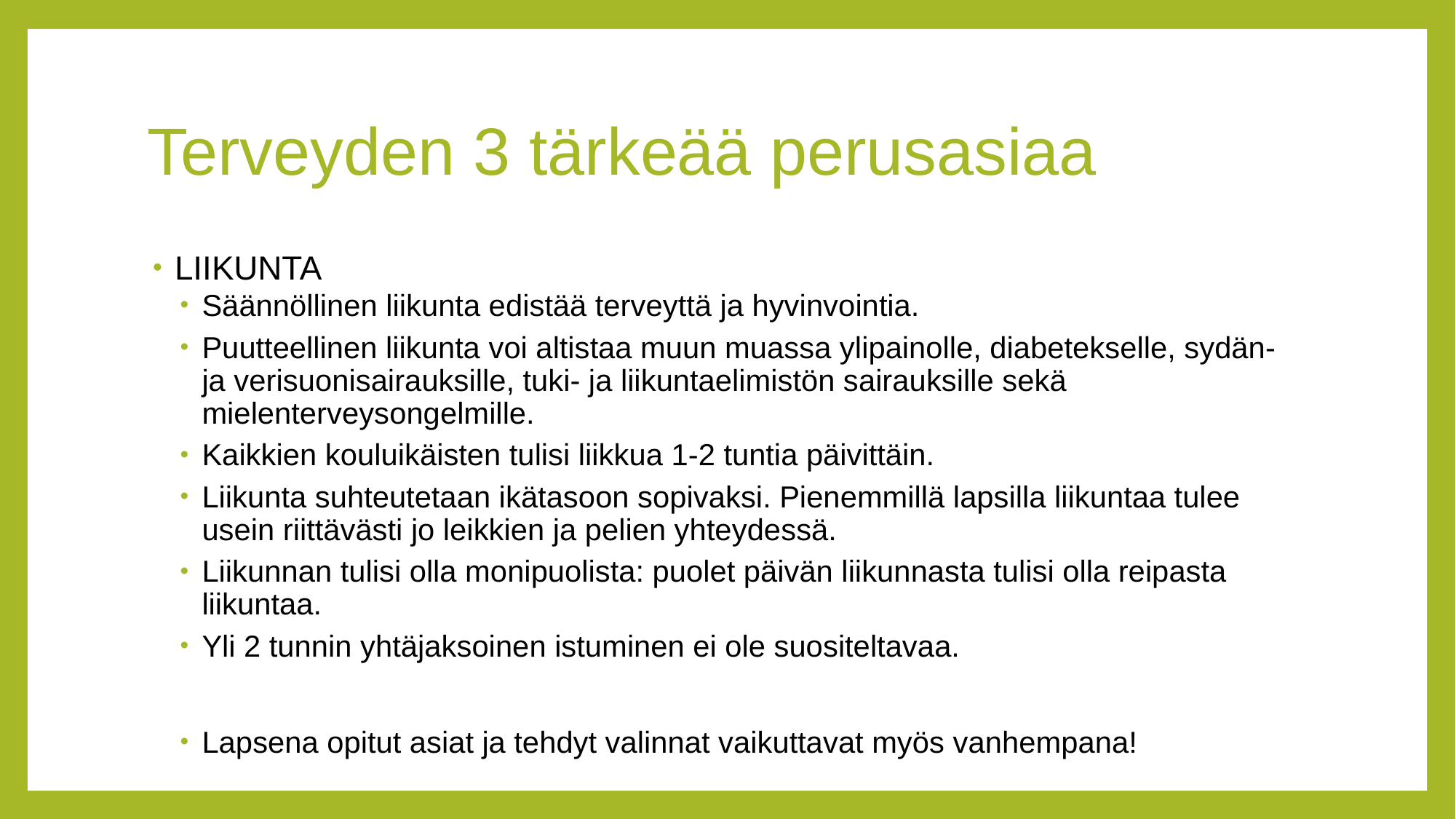

# Terveyden 3 tärkeää perusasiaa
LIIKUNTA
Säännöllinen liikunta edistää terveyttä ja hyvinvointia.
Puutteellinen liikunta voi altistaa muun muassa ylipainolle, diabetekselle, sydän- ja verisuonisairauksille, tuki- ja liikuntaelimistön sairauksille sekä mielenterveysongelmille.
Kaikkien kouluikäisten tulisi liikkua 1-2 tuntia päivittäin.
Liikunta suhteutetaan ikätasoon sopivaksi. Pienemmillä lapsilla liikuntaa tulee usein riittävästi jo leikkien ja pelien yhteydessä.
Liikunnan tulisi olla monipuolista: puolet päivän liikunnasta tulisi olla reipasta liikuntaa.
Yli 2 tunnin yhtäjaksoinen istuminen ei ole suositeltavaa.

Lapsena opitut asiat ja tehdyt valinnat vaikuttavat myös vanhempana!